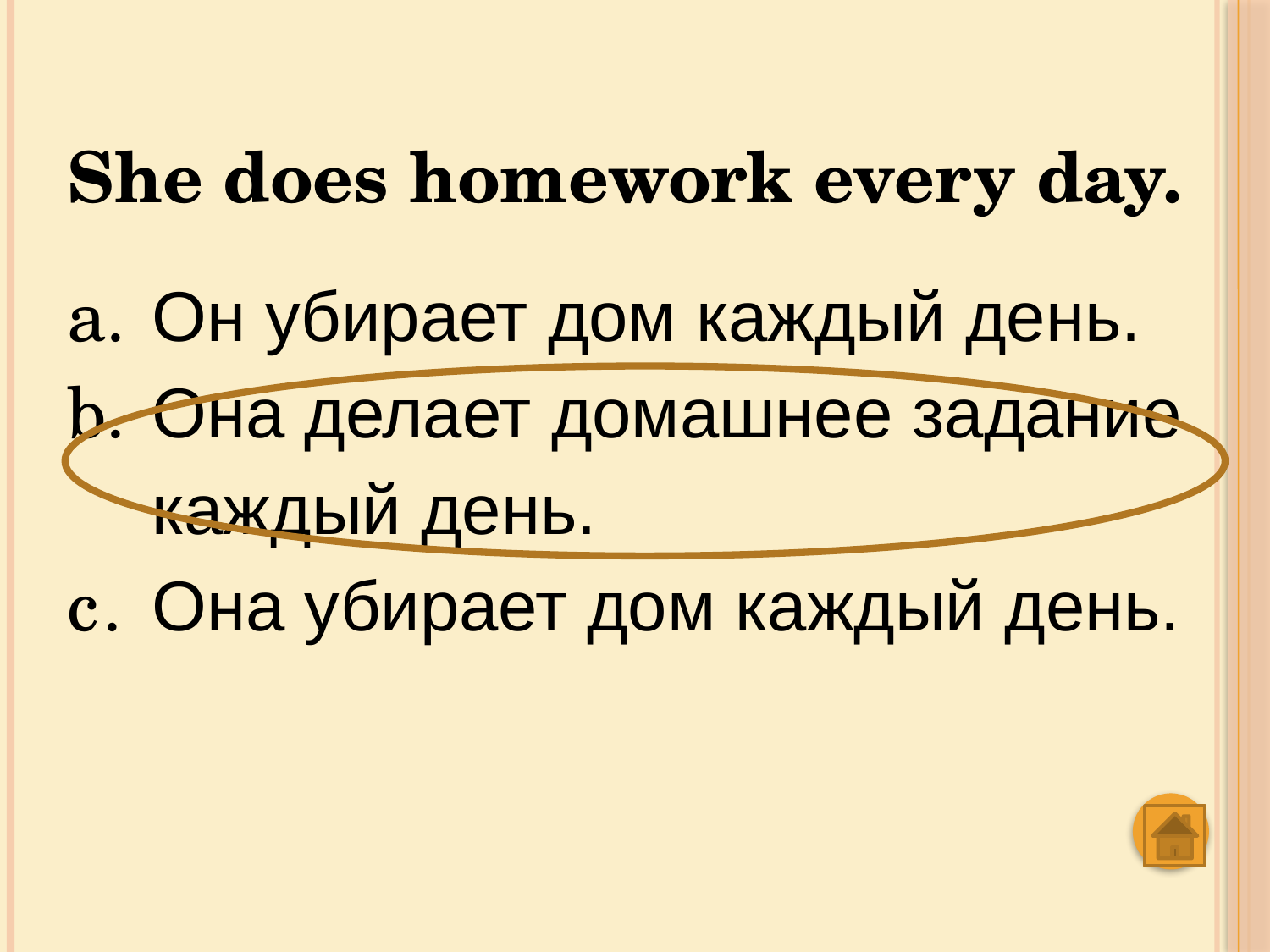

She does homework every day.

Он убирает дом каждый день.
Она делает домашнее задание каждый день.
Она убирает дом каждый день.